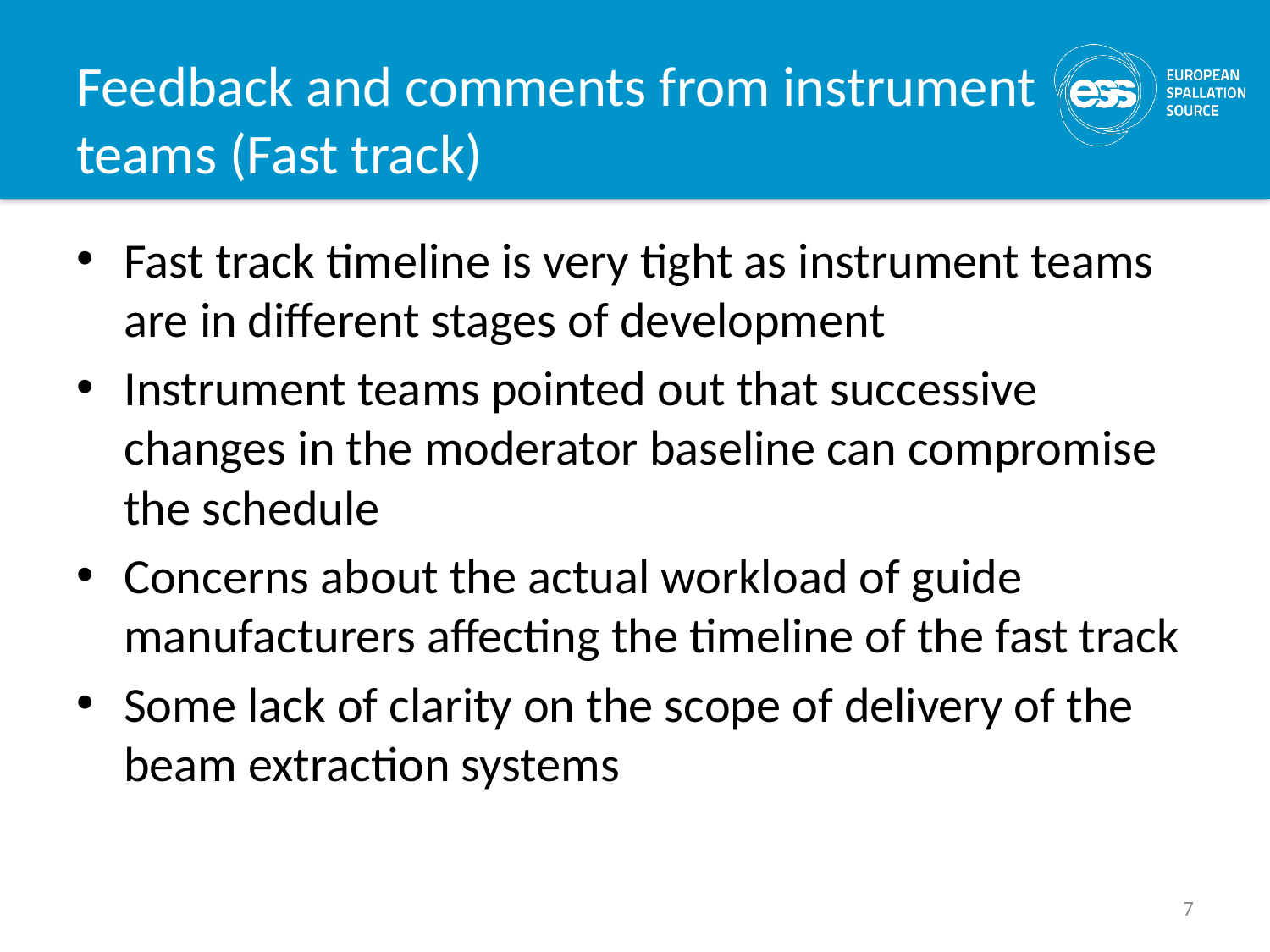

# Feedback and comments from instrument teams (Fast track)
Fast track timeline is very tight as instrument teams are in different stages of development
Instrument teams pointed out that successive changes in the moderator baseline can compromise the schedule
Concerns about the actual workload of guide manufacturers affecting the timeline of the fast track
Some lack of clarity on the scope of delivery of the beam extraction systems

7